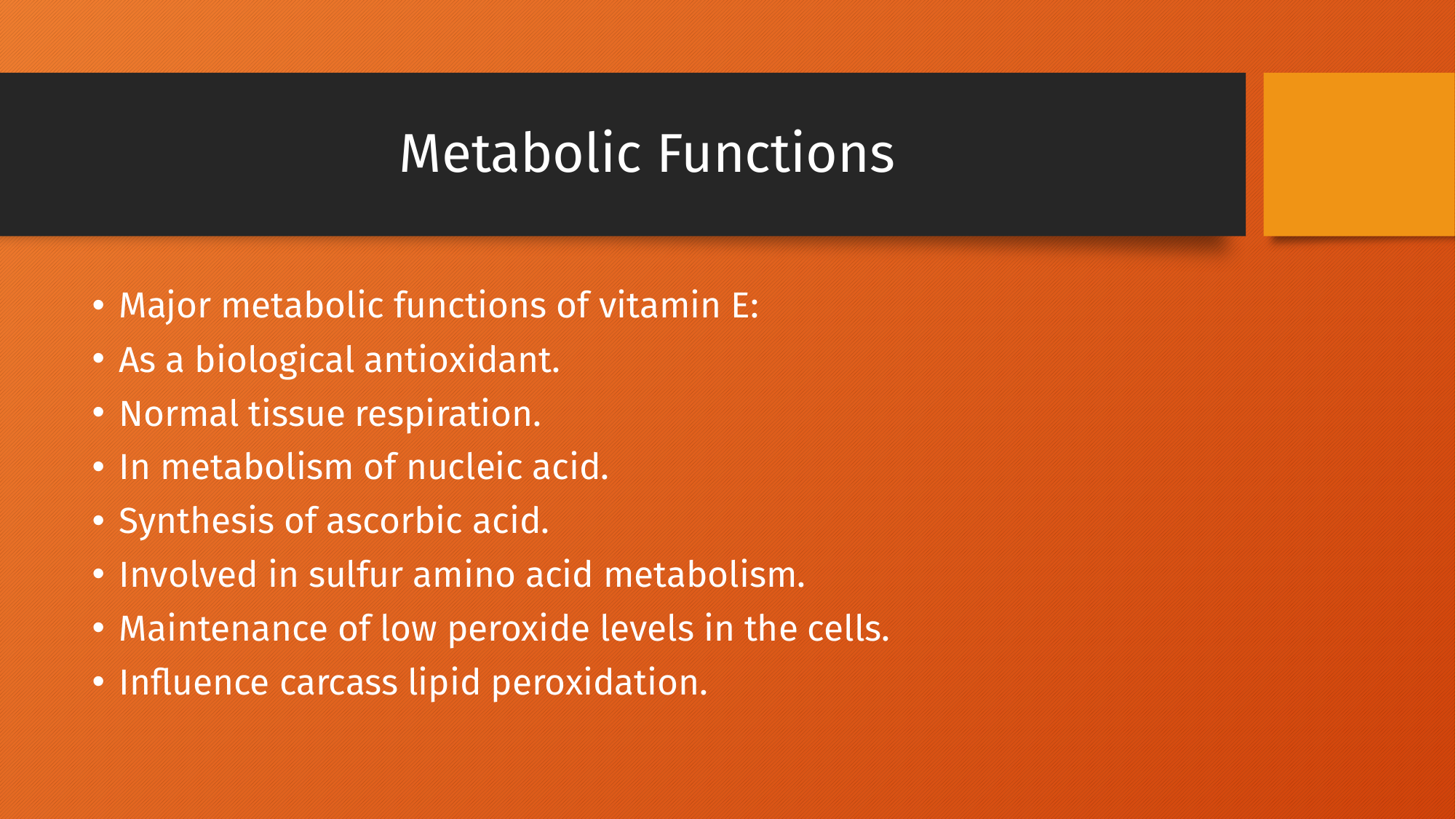

# Metabolic Functions
Major metabolic functions of vitamin E:
As a biological antioxidant.
Normal tissue respiration.
In metabolism of nucleic acid.
Synthesis of ascorbic acid.
Involved in sulfur amino acid metabolism.
Maintenance of low peroxide levels in the cells.
Influence carcass lipid peroxidation.